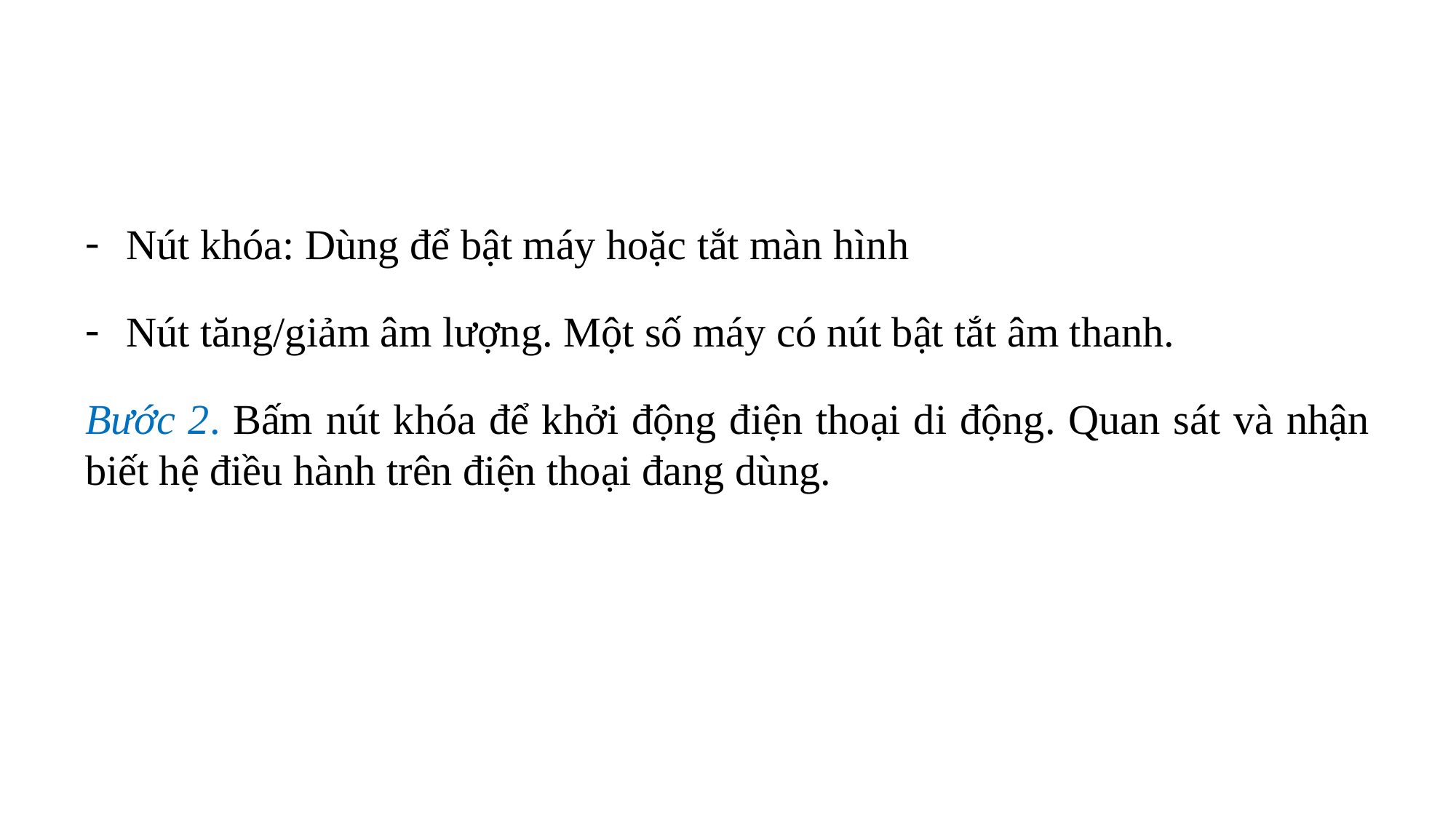

Nút khóa: Dùng để bật máy hoặc tắt màn hình
Nút tăng/giảm âm lượng. Một số máy có nút bật tắt âm thanh.
Bước 2. Bấm nút khóa để khởi động điện thoại di động. Quan sát và nhận biết hệ điều hành trên điện thoại đang dùng.